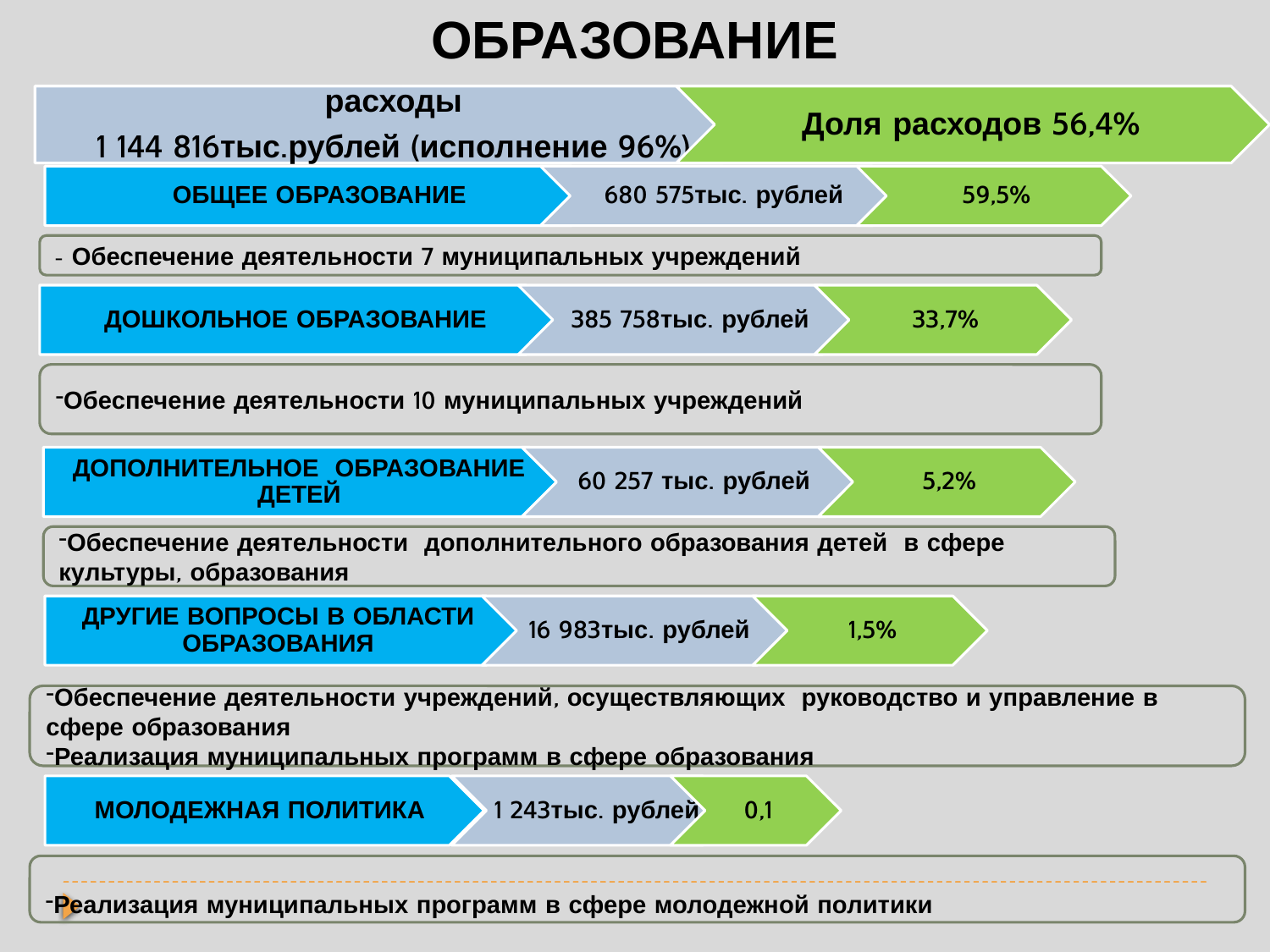

ОБРАЗОВАНИЕ
расходы
1 144 816тыс.рублей (исполнение 96%)
Доля расходов 56,4%
ОБЩЕЕ ОБРАЗОВАНИЕ
680 575тыс. рублей
59,5%
- Обеспечение деятельности 7 муниципальных учреждений
ДОШКОЛЬНОЕ ОБРАЗОВАНИЕ
385 758тыс. рублей
33,7%
Обеспечение деятельности 10 муниципальных учреждений
ДОПОЛНИТЕЛЬНОЕ  ОБРАЗОВАНИЕ ДЕТЕЙ
60 257 тыс. рублей
5,2%
Обеспечение деятельности  дополнительного образования детей  в сфере культуры, образования
ДРУГИЕ ВОПРОСЫ В ОБЛАСТИ ОБРАЗОВАНИЯ
16 983тыс. рублей
1,5%
Обеспечение деятельности учреждений, осуществляющих  руководство и управление в сфере образования
Реализация муниципальных программ в сфере образования
МОЛОДЕЖНАЯ ПОЛИТИКА
1 243тыс. рублей
0,1

Реализация муниципальных программ в сфере молодежной политики